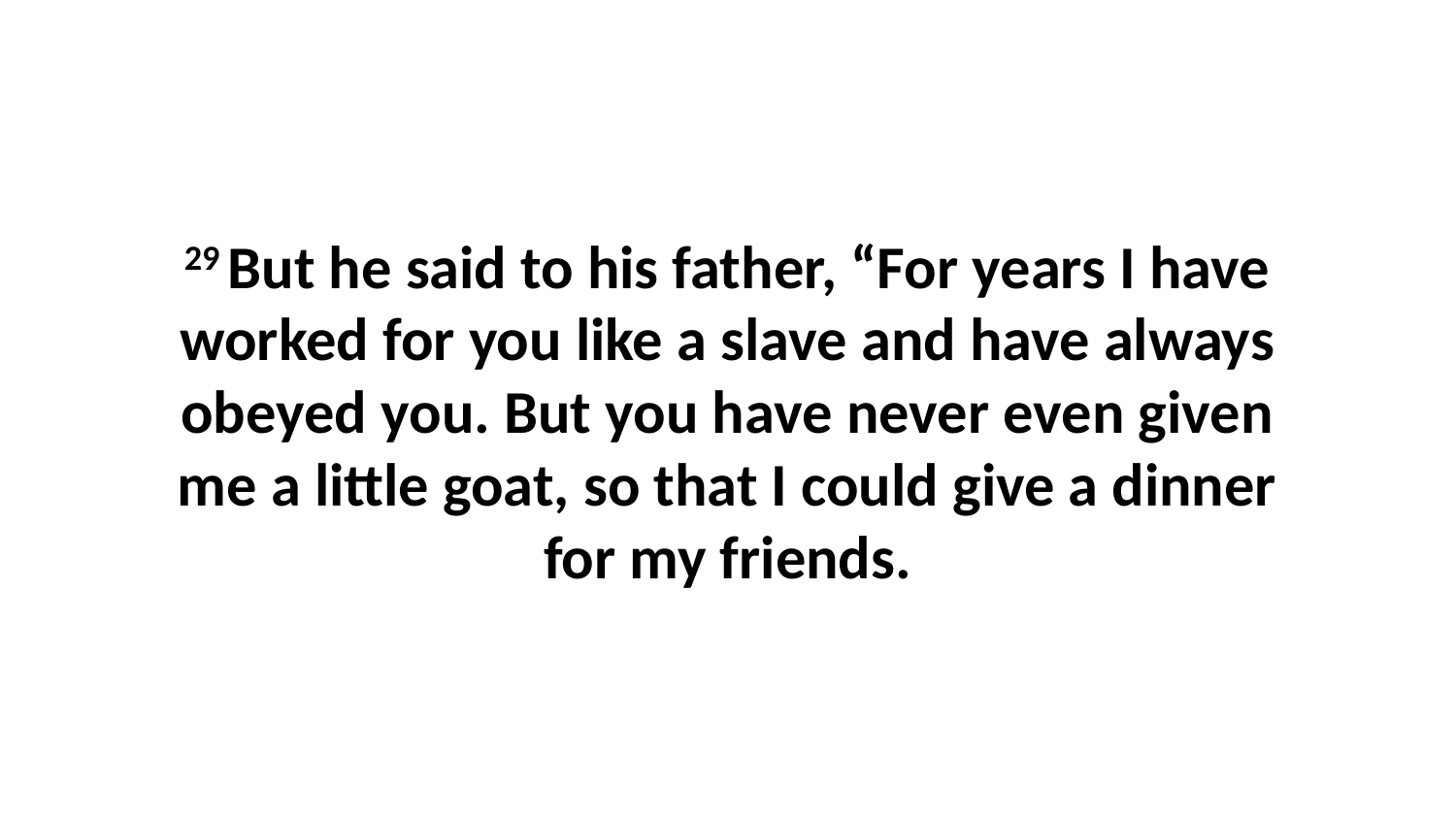

29 But he said to his father, “For years I have worked for you like a slave and have always obeyed you. But you have never even given me a little goat, so that I could give a dinner for my friends.